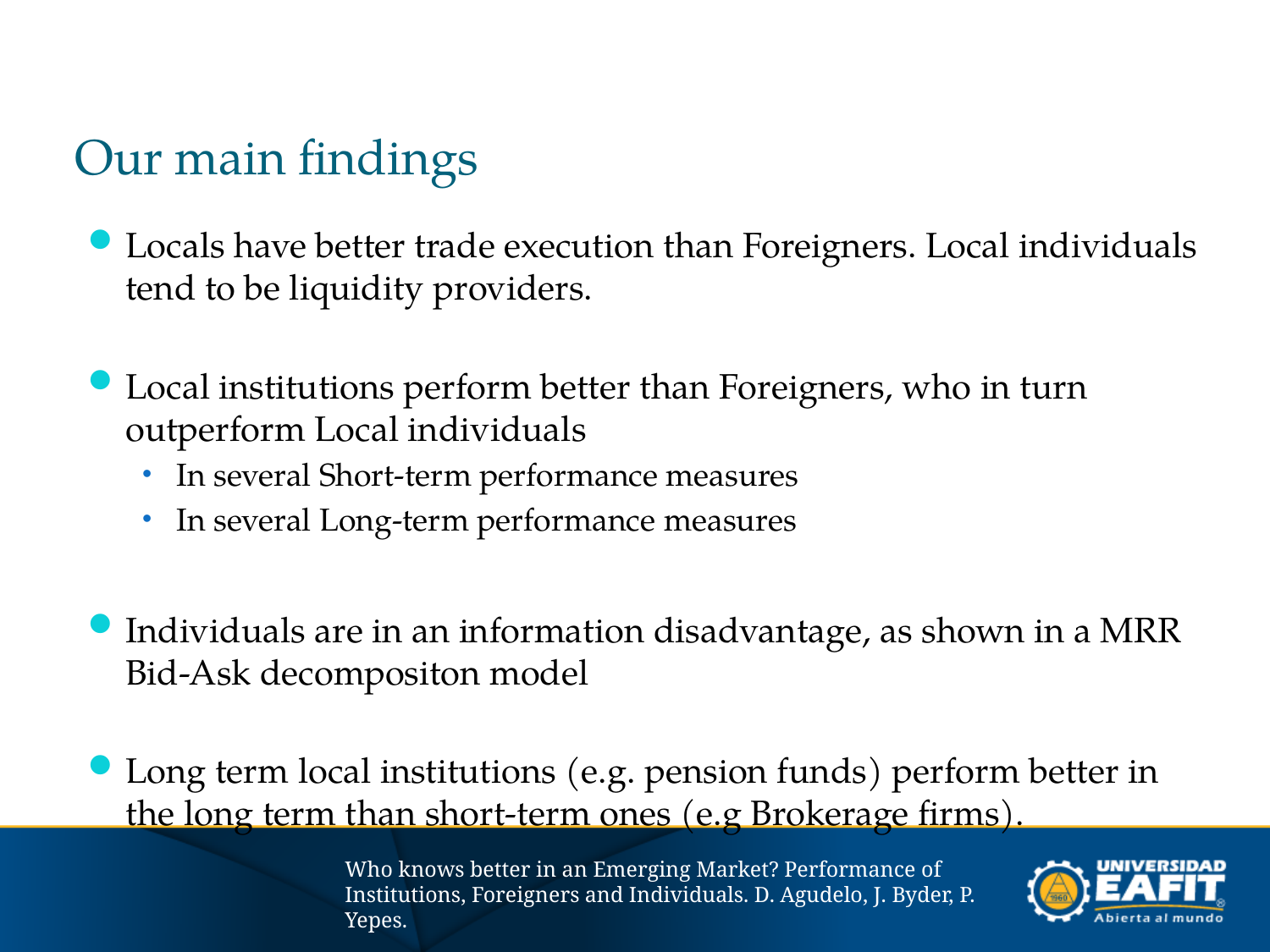

# Our main findings
Locals have better trade execution than Foreigners. Local individuals tend to be liquidity providers.

Local institutions perform better than Foreigners, who in turn outperform Local individuals
In several Short-term performance measures
In several Long-term performance measures

Individuals are in an information disadvantage, as shown in a MRR Bid-Ask decompositon model

Long term local institutions (e.g. pension funds) perform better in the long term than short-term ones (e.g Brokerage firms).